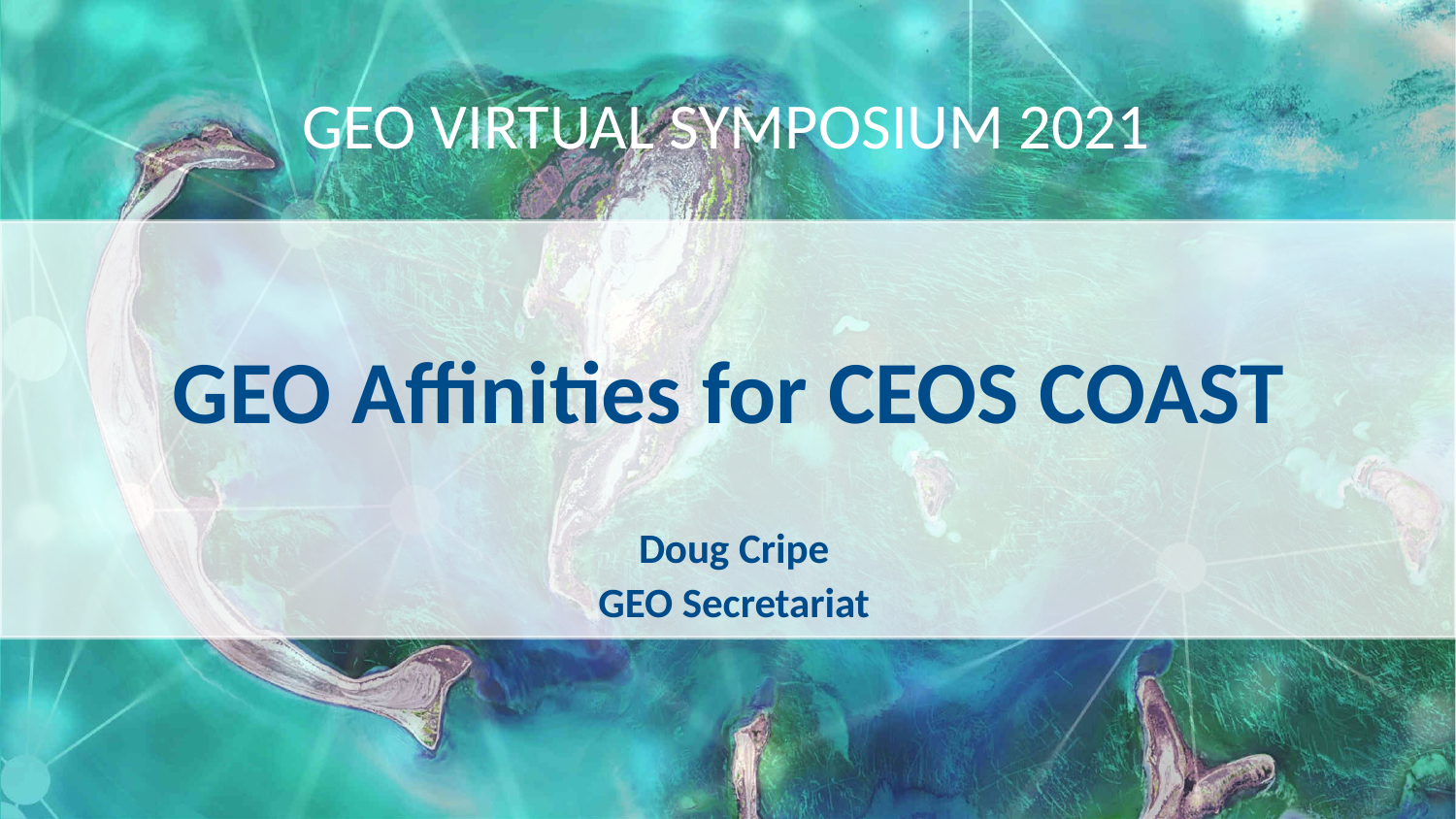

GEO Affinities for CEOS COAST
Doug Cripe
GEO Secretariat